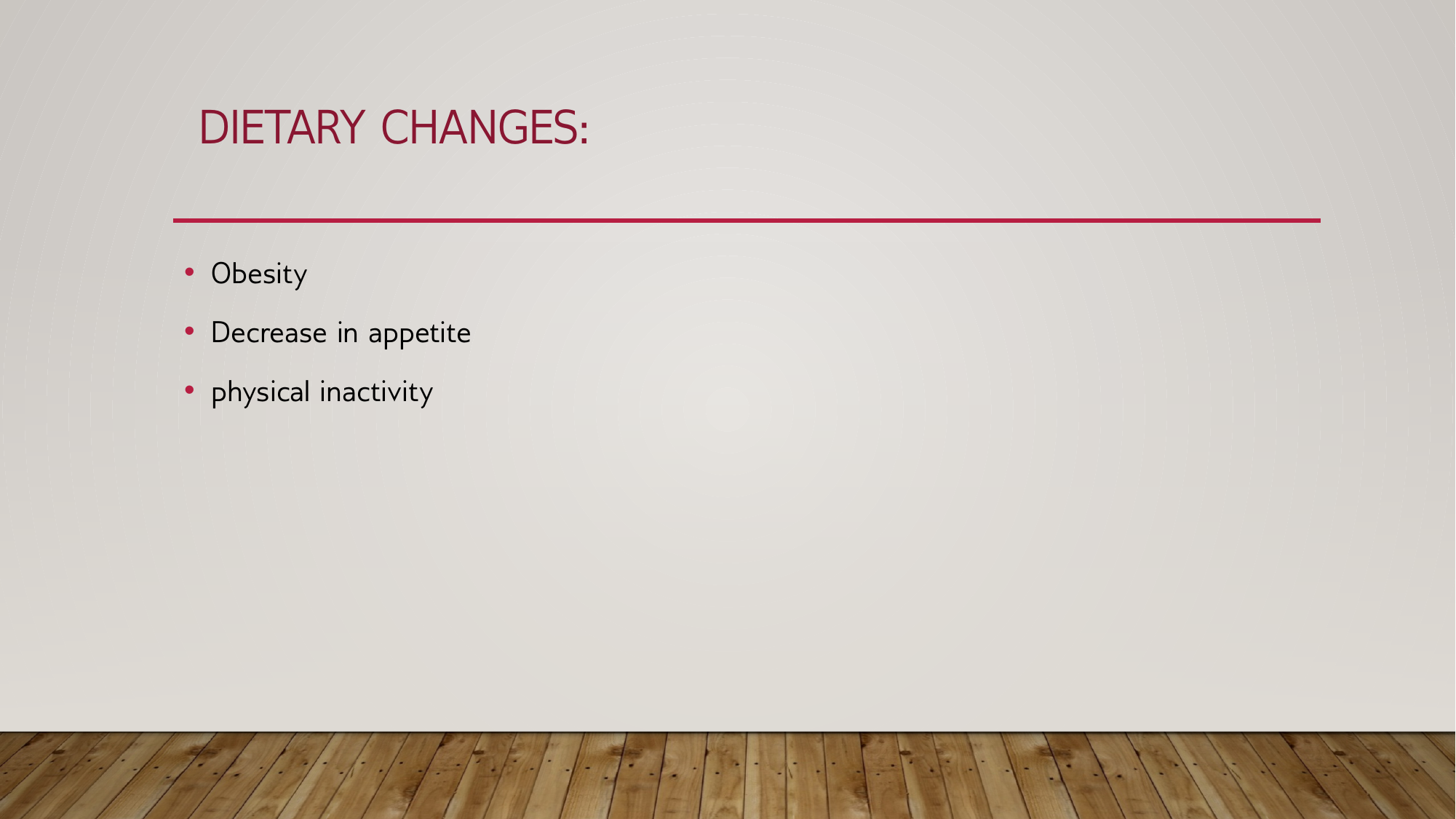

# Dietary changes:
Obesity
Decrease in appetite
physical inactivity